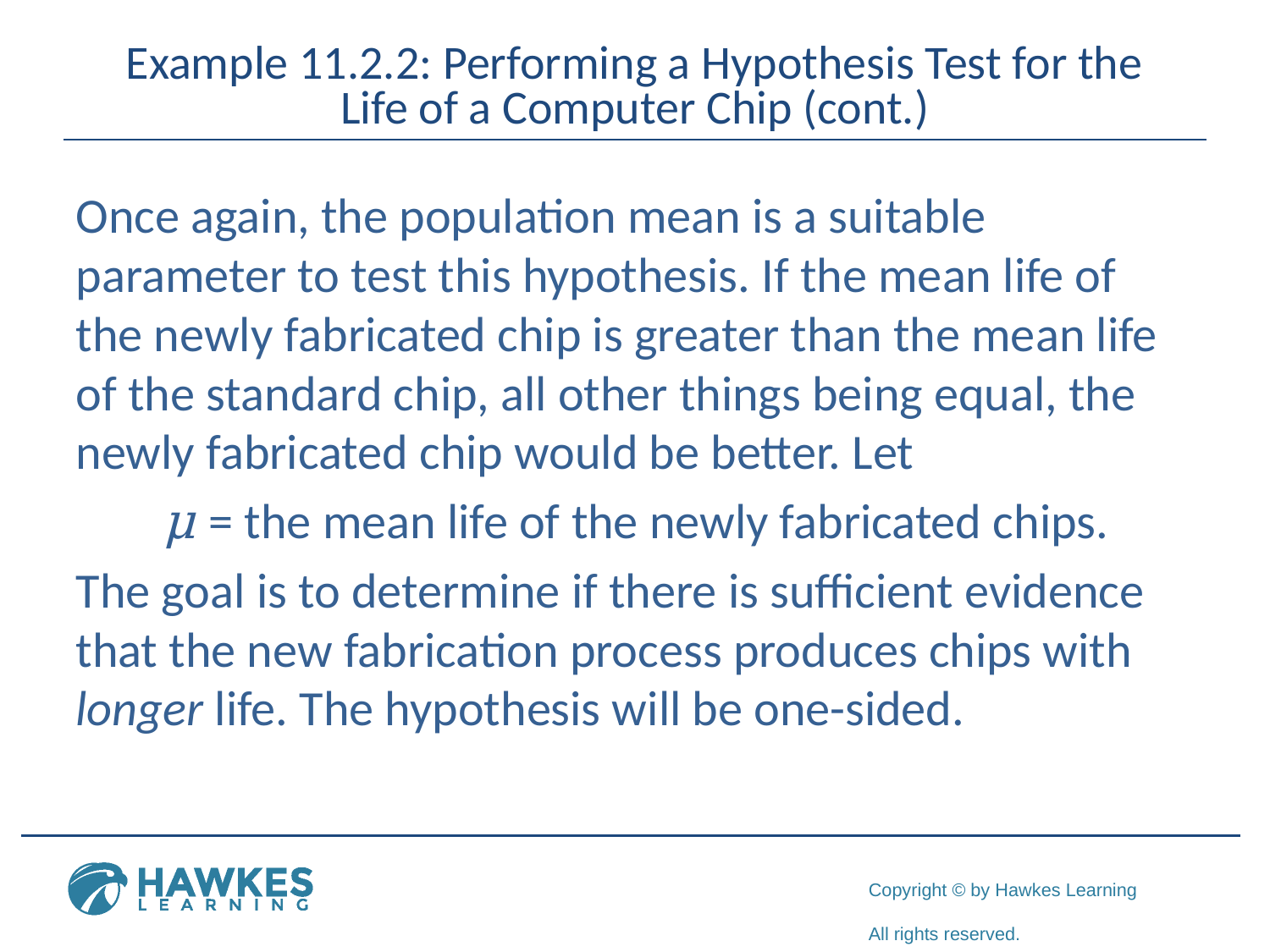

# Example 11.2.2: Performing a Hypothesis Test for the Life of a Computer Chip (cont.)
Once again, the population mean is a suitable parameter to test this hypothesis. If the mean life of the newly fabricated chip is greater than the mean life of the standard chip, all other things being equal, the newly fabricated chip would be better. Let
μ = the mean life of the newly fabricated chips.
The goal is to determine if there is sufficient evidence that the new fabrication process produces chips with longer life. The hypothesis will be one-sided.